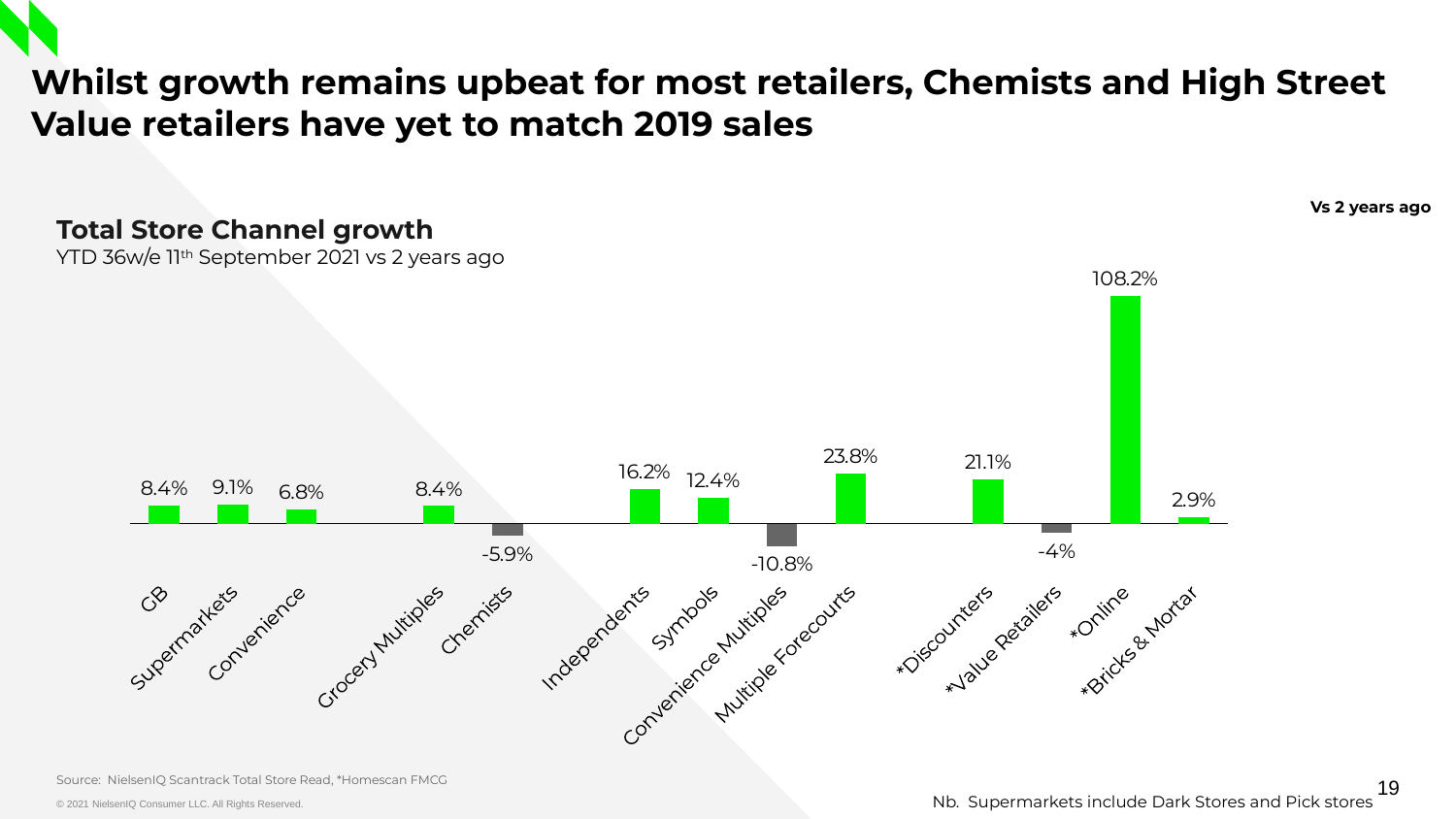

# Whilst growth remains upbeat for most retailers, Chemists and High Street Value retailers have yet to match 2019 sales
Vs 2 years ago
Total Store Channel growth
YTD 36w/e 11th September 2021 vs 2 years ago

### Chart

| Category | UK |
|---|---|
| GB | 0.08439834112505507 |
| Supermarkets | 0.09072309348861318 |
| Convenience | 0.06769217824067608 |
|   | None |
| Grocery Multiples | 0.08353068364259131 |
| Chemists | -0.05905268737619218 |
|  | None |
| Independents | 0.16216644665972924 |
| Symbols | 0.1236345455516985 |
| Convenience Multiples | -0.10789393307883666 |
| Multiple Forecourts | 0.23766381175969142 |
|  | None |
| *Discounters | 0.21122794758440921 |
| *Value Retailers | -0.04358591649634691 |
| *Online | 1.0820636600451587 |
| *Bricks & Mortar | 0.029122731803924218 |
Source:  NielsenIQ Scantrack Total Store Read, *Homescan FMCG
Nb.  Supermarkets include Dark Stores and Pick stores